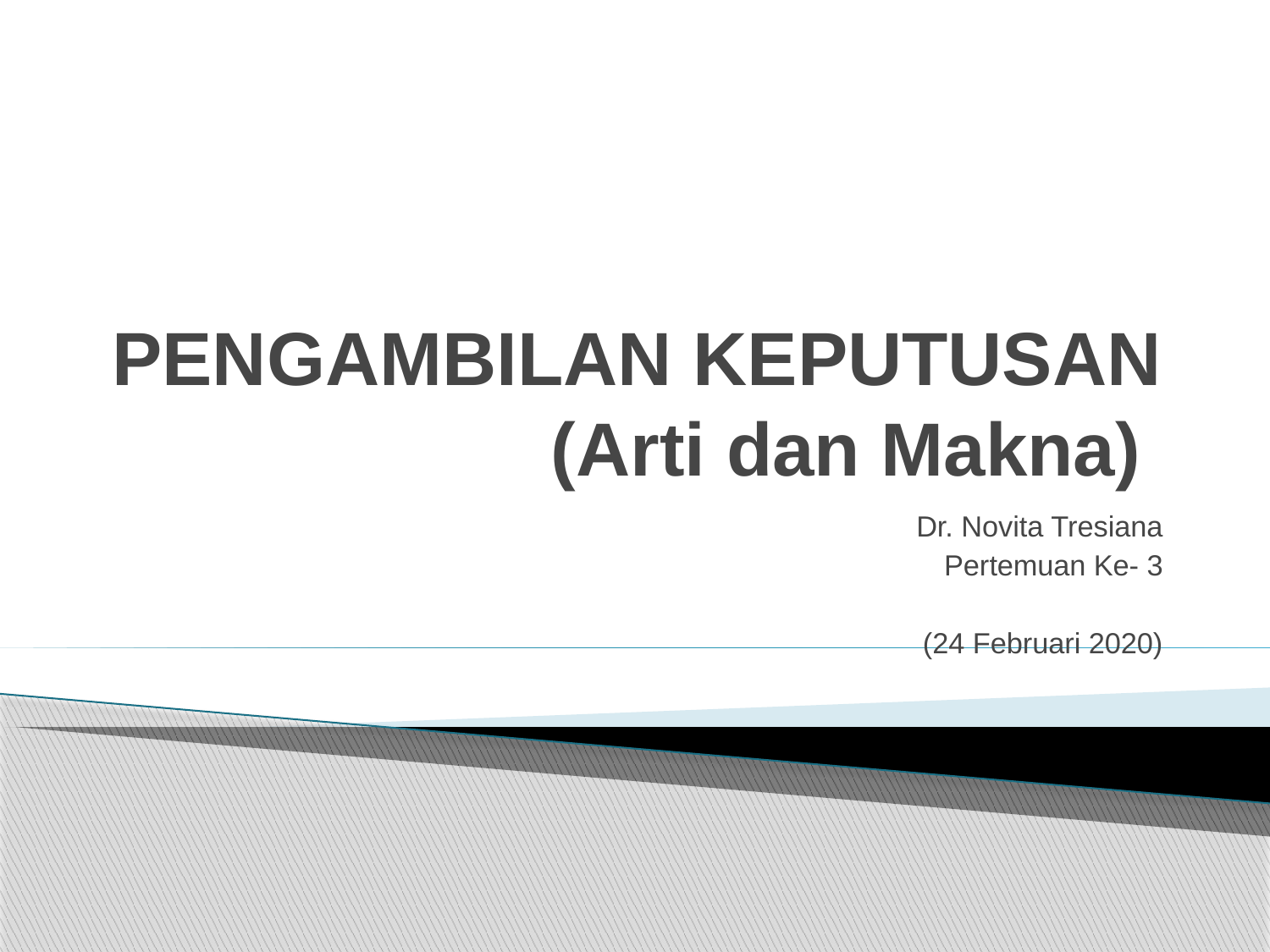

# PENGAMBILAN KEPUTUSAN (Arti dan Makna)
Dr. Novita Tresiana
Pertemuan Ke- 3

(24 Februari 2020)